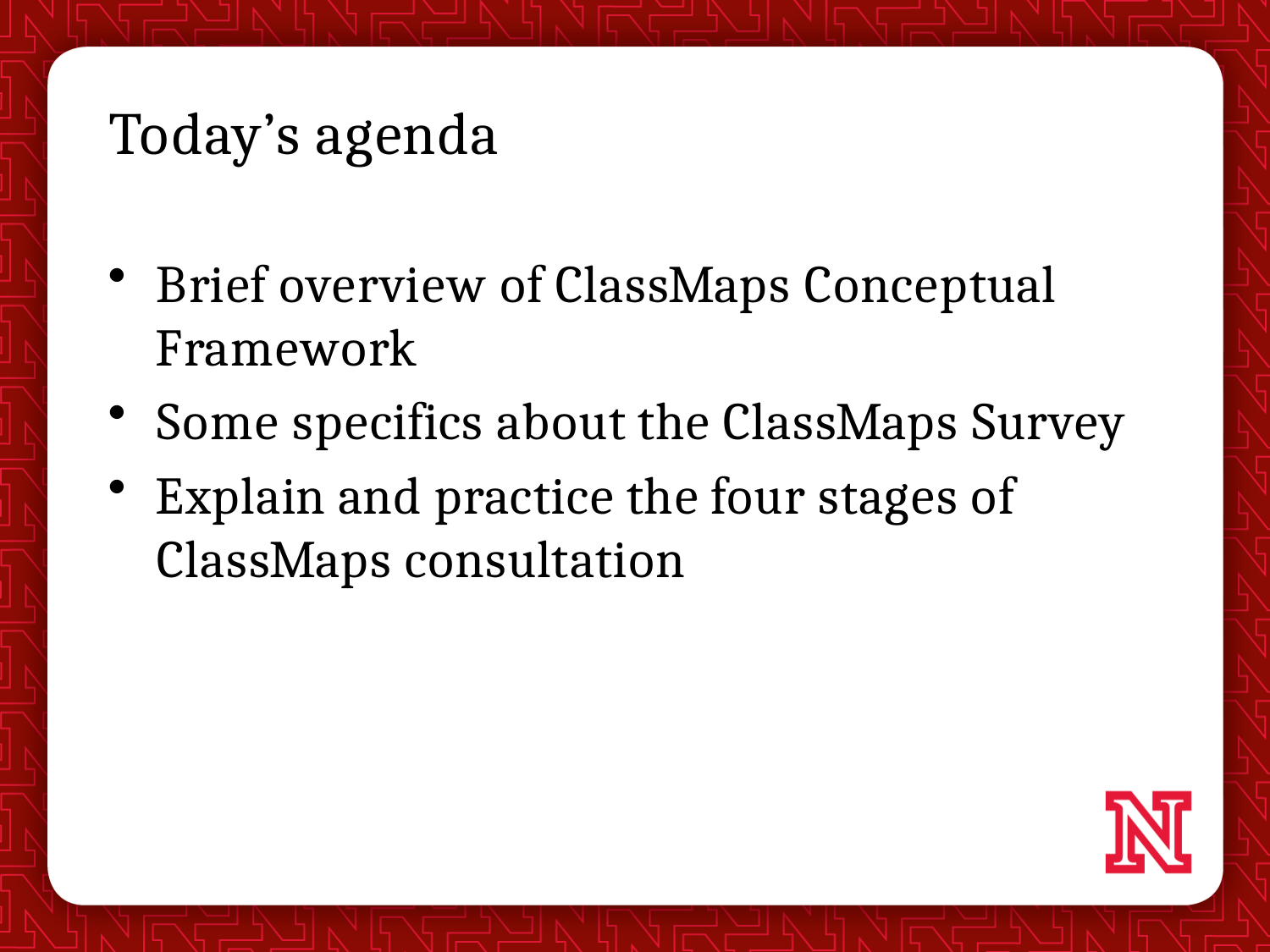

# Today’s agenda
Brief overview of ClassMaps Conceptual Framework
Some specifics about the ClassMaps Survey
Explain and practice the four stages of ClassMaps consultation